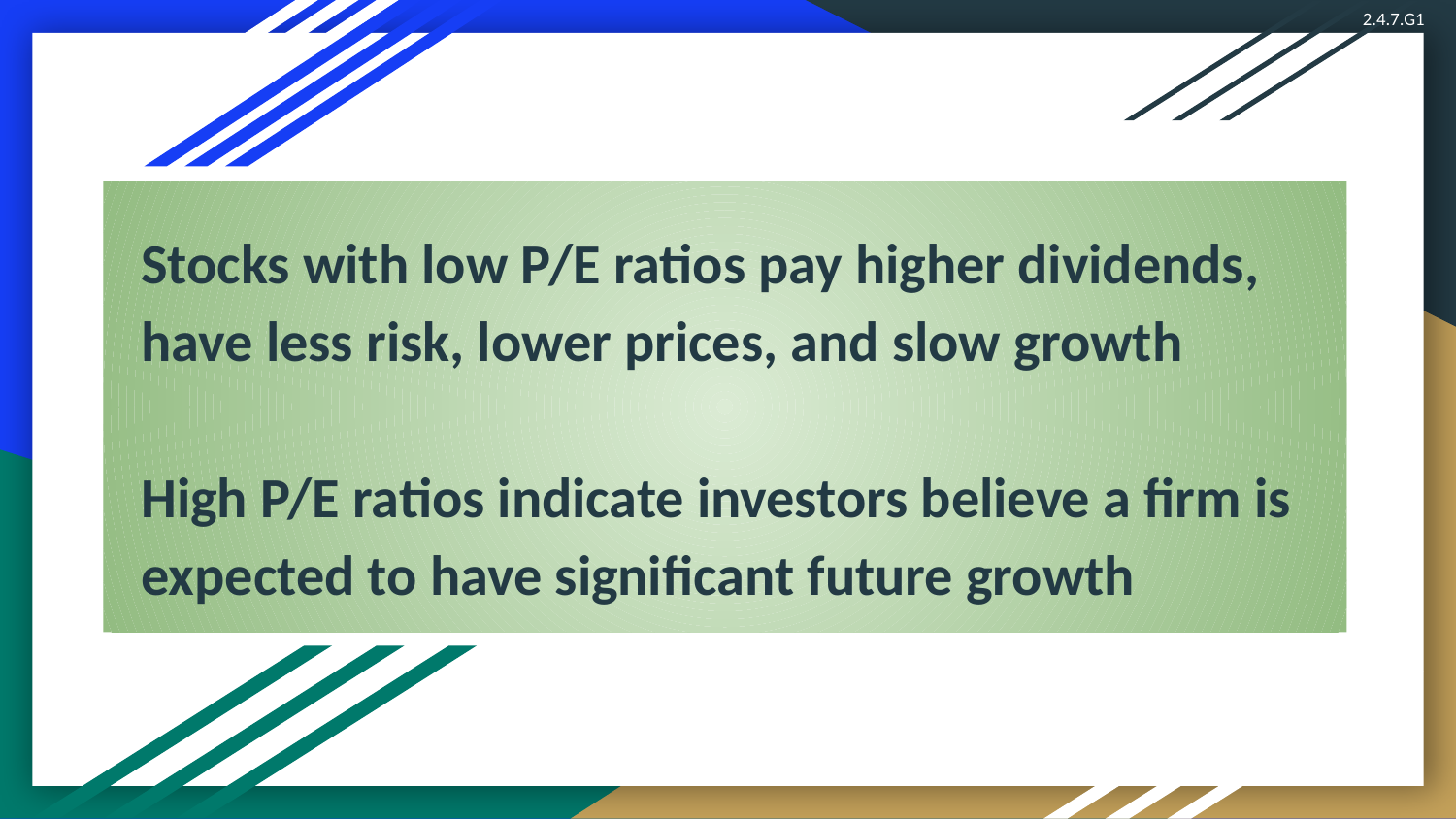

# Stocks with low P/E ratios pay higher dividends, have less risk, lower prices, and slow growth High P/E ratios indicate investors believe a firm is expected to have significant future growth